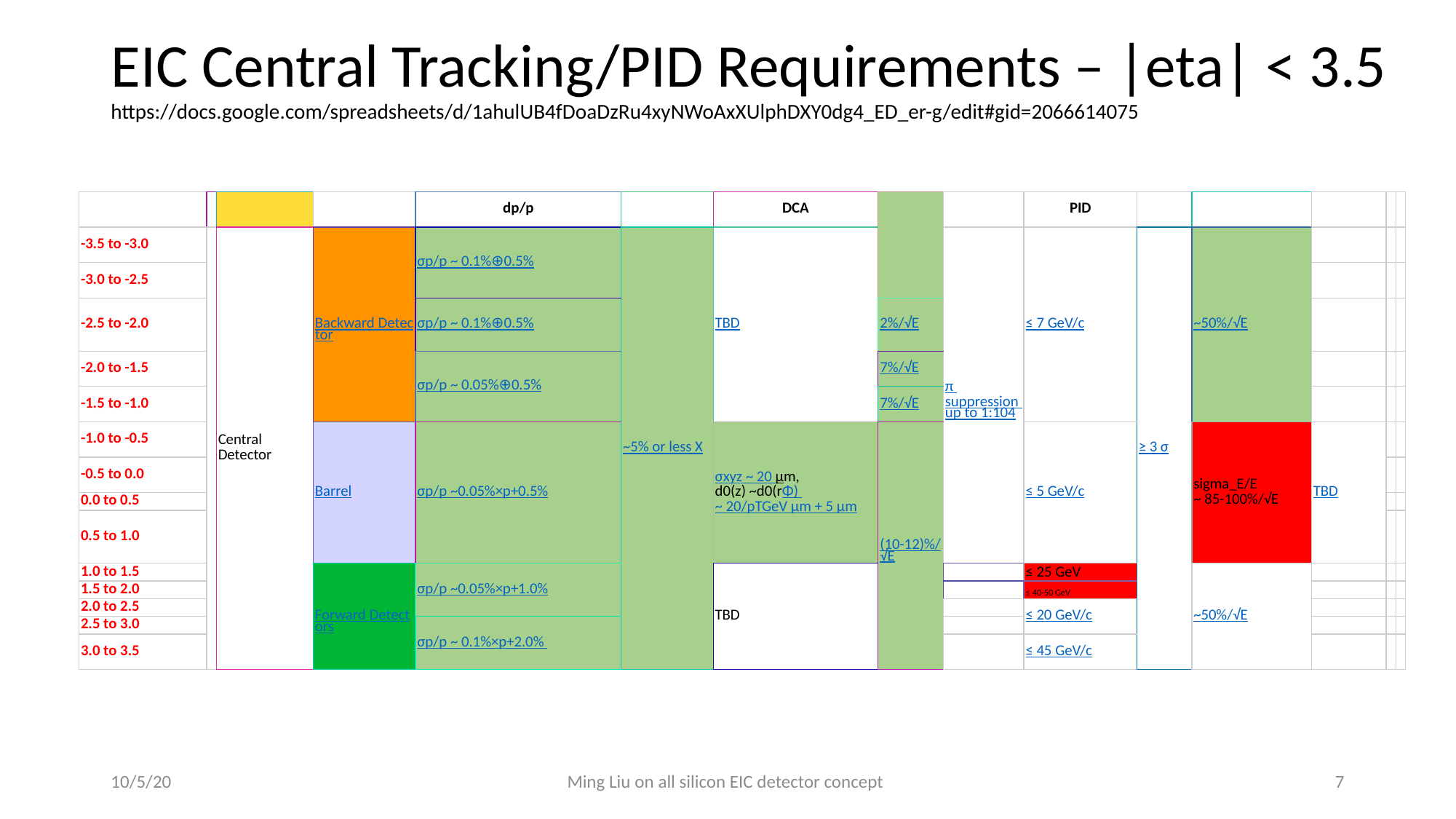

# EIC Central Tracking/PID Requirements – |eta| < 3.5 https://docs.google.com/spreadsheets/d/1ahulUB4fDoaDzRu4xyNWoAxXUlphDXY0dg4_ED_er-g/edit#gid=2066614075
|  |  |  |  | dp/p |  | DCA |  |  | PID |  |  |  |  |  |
| --- | --- | --- | --- | --- | --- | --- | --- | --- | --- | --- | --- | --- | --- | --- |
| -3.5 to -3.0 |  | Central Detector | Backward Detector | σp/p ~ 0.1%⊕0.5% | ~5% or less X | TBD |  | π suppression up to 1:104 | ≤ 7 GeV/c | ≥ 3 σ | ~50%/√E |  |  |  |
| -3.0 to -2.5 |  |  |  |  |  |  |  |  |  |  |  |  |  |  |
| -2.5 to -2.0 |  |  |  | σp/p ~ 0.1%⊕0.5% |  |  | 2%/√E |  |  |  |  |  |  |  |
| -2.0 to -1.5 |  |  |  | σp/p ~ 0.05%⊕0.5% |  |  | 7%/√E |  |  |  |  |  |  |  |
| -1.5 to -1.0 |  |  |  |  |  |  | 7%/√E |  |  |  |  |  |  |  |
| -1.0 to -0.5 |  |  | Barrel | σp/p ~0.05%×p+0.5% |  | σxyz ~ 20 μm, d0(z) ~d0(rΦ) ~ 20/pTGeV μm + 5 μm | (10-12)%/√E |  | ≤ 5 GeV/c |  | sigma\_E/E ~ 85-100%/√E | TBD |  |  |
| -0.5 to 0.0 |  |  |  |  |  |  |  |  |  |  |  |  |  |  |
| 0.0 to 0.5 |  |  |  |  |  |  |  |  |  |  |  |  |  |  |
| 0.5 to 1.0 |  |  |  |  |  |  |  |  |  |  |  |  |  |  |
| 1.0 to 1.5 |  |  | Forward Detectors | σp/p ~0.05%×p+1.0% |  | TBD |  |  | ≤ 25 GeV |  | ~50%/√E |  |  |  |
| 1.5 to 2.0 |  |  |  |  |  |  |  |  | ≤ 40-50 GeV |  |  |  |  |  |
| 2.0 to 2.5 |  |  |  |  |  |  |  |  | ≤ 20 GeV/c |  |  |  |  |  |
| 2.5 to 3.0 |  |  |  | σp/p ~ 0.1%×p+2.0% |  |  |  |  |  |  |  |  |  |  |
| 3.0 to 3.5 |  |  |  |  |  |  |  |  | ≤ 45 GeV/c |  |  |  |  |  |
10/5/20
Ming Liu on all silicon EIC detector concept
7